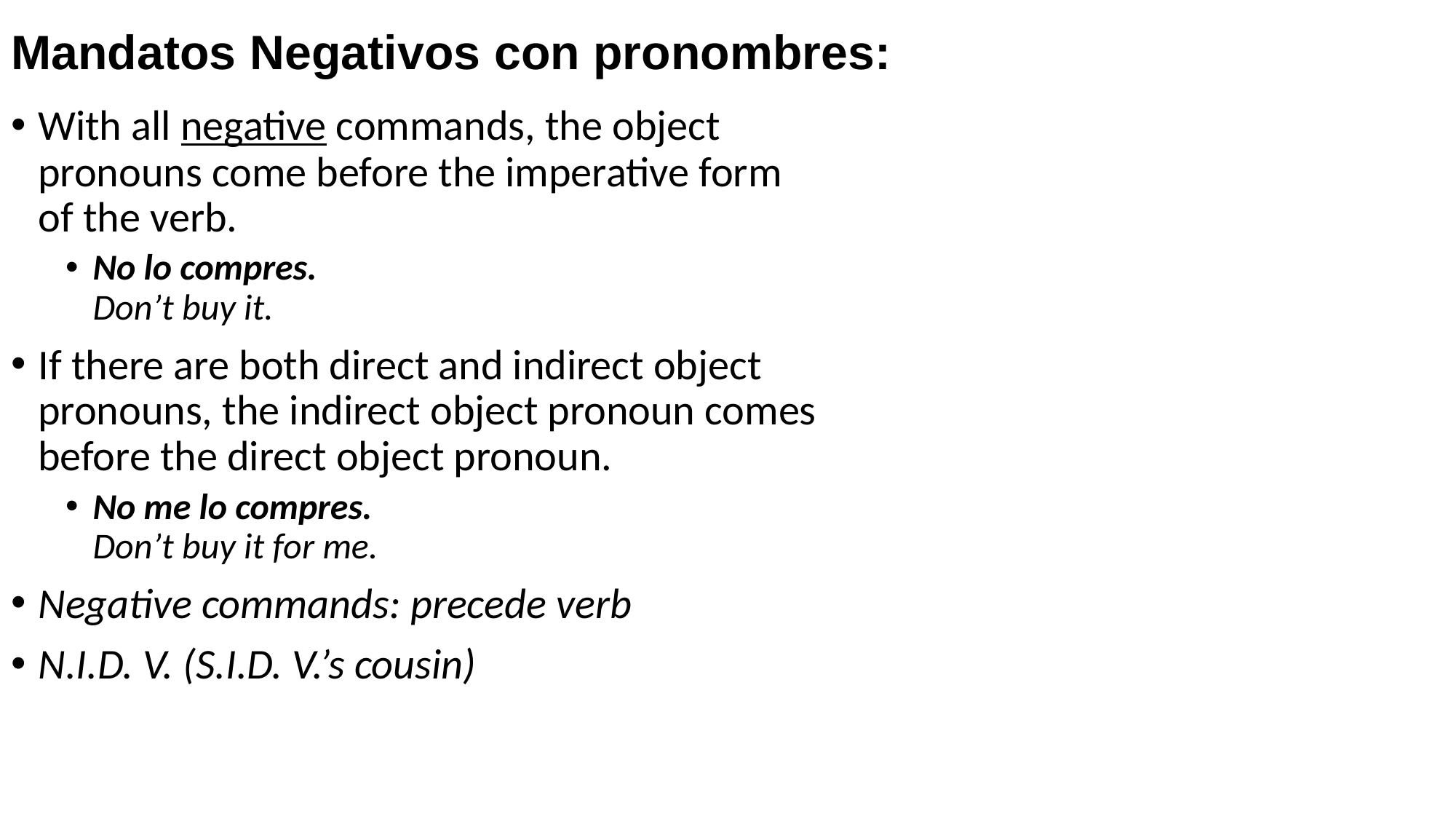

# Mandatos Negativos con pronombres:
With all negative commands, the object pronouns come before the imperative form of the verb.
No lo compres.
Don’t buy it.
If there are both direct and indirect object pronouns, the indirect object pronoun comes before the direct object pronoun.
No me lo compres.
Don’t buy it for me.
Negative commands: precede verb
N.I.D. V. (S.I.D. V.’s cousin)